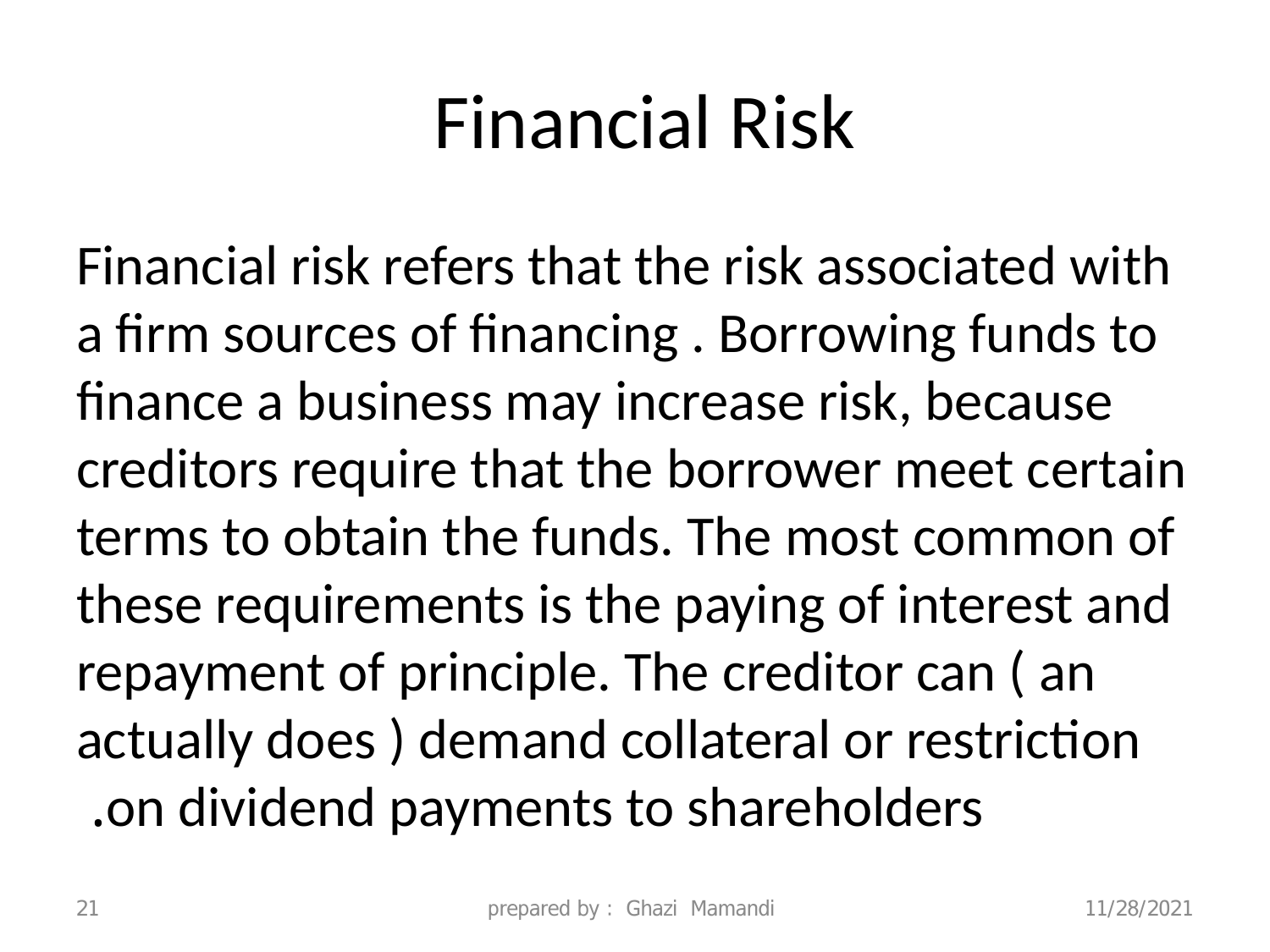

# Financial Risk
Financial risk refers that the risk associated with a firm sources of financing . Borrowing funds to finance a business may increase risk, because creditors require that the borrower meet certain terms to obtain the funds. The most common of these requirements is the paying of interest and repayment of principle. The creditor can ( an actually does ) demand collateral or restriction on dividend payments to shareholders.
21
prepared by :  Ghazi  Mamandi
11/28/2021